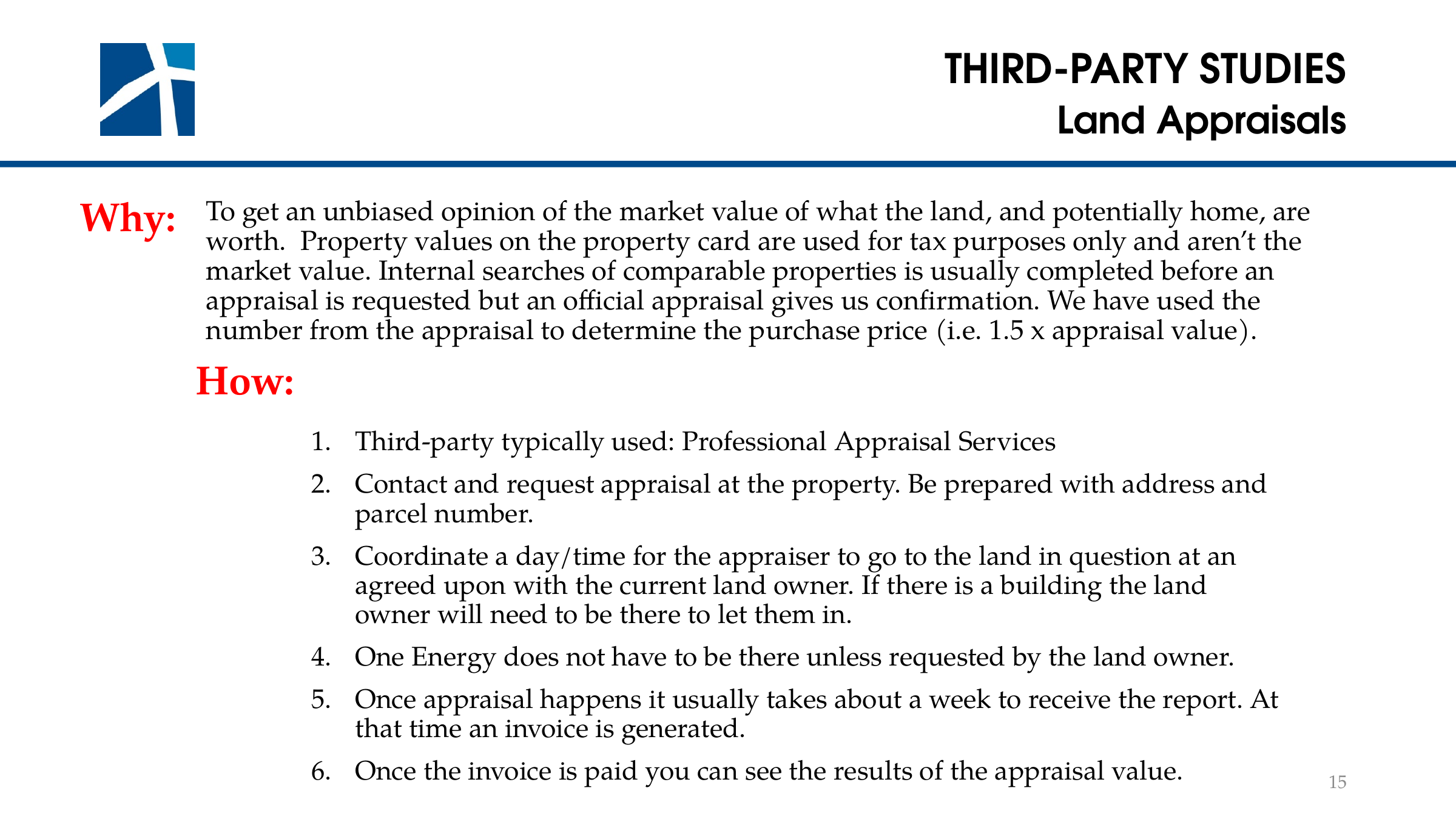

Third-Party Studies
Land Appraisals
Why:
To get an unbiased opinion of the market value of what the land, and potentially home, are worth.  Property values on the property card are used for tax purposes only and aren’t the market value. Internal searches of comparable properties is usually completed before an appraisal is requested but an official appraisal gives us confirmation. We have used the number from the appraisal to determine the purchase price (i.e. 1.5 x appraisal value).
How:
Third-party typically used: Professional Appraisal Services
Contact and request appraisal at the property. Be prepared with address and parcel number.
Coordinate a day/time for the appraiser to go to the land in question at an agreed upon with the current land owner. If there is a building the land owner will need to be there to let them in.
One Energy does not have to be there unless requested by the land owner.
Once appraisal happens it usually takes about a week to receive the report. At that time an invoice is generated.
Once the invoice is paid you can see the results of the appraisal value.

15